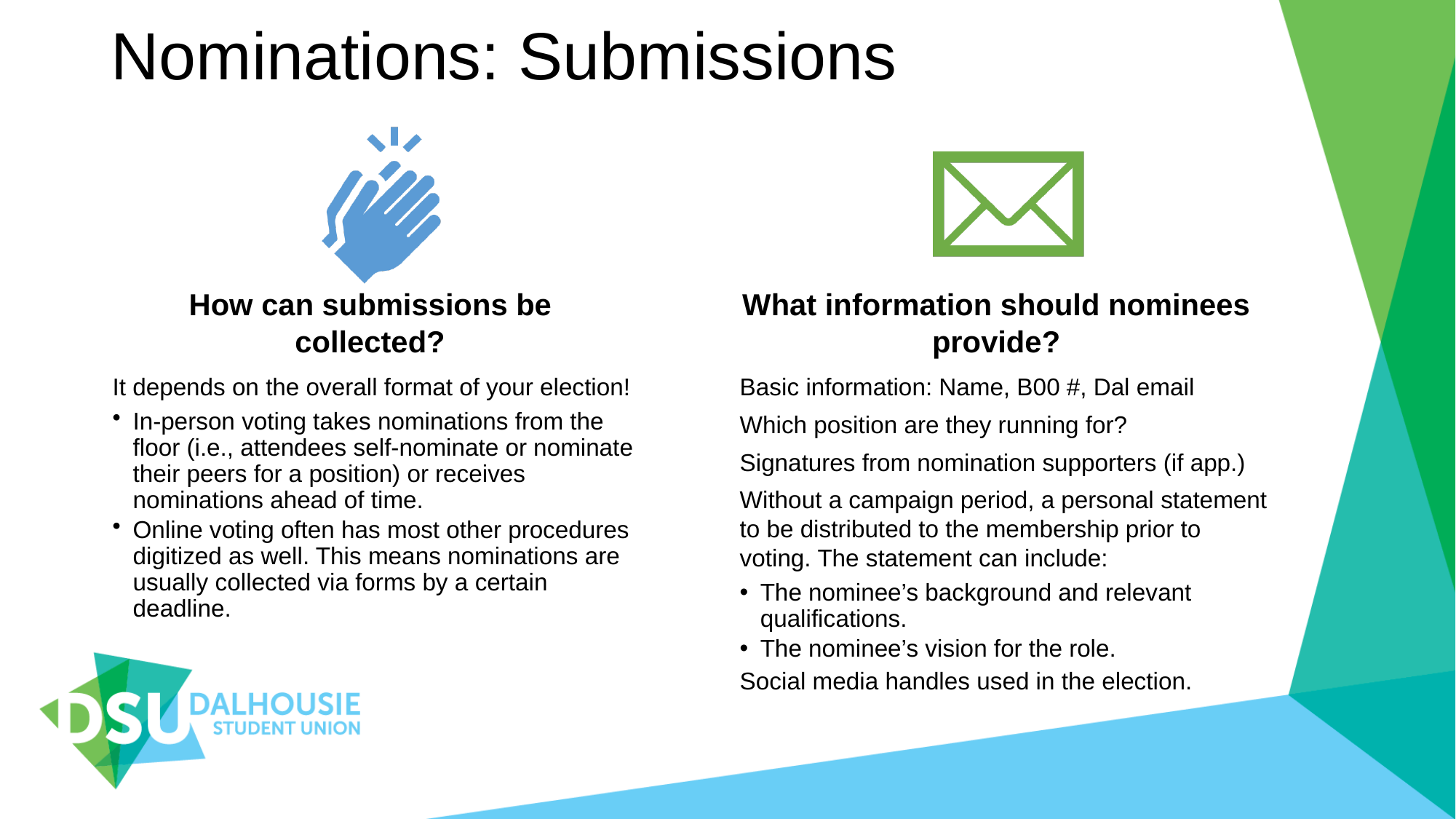

# Nominations: Submissions
How can submissions be collected?
It depends on the overall format of your election!
In-person voting takes nominations from the floor (i.e., attendees self-nominate or nominate their peers for a position) or receives nominations ahead of time.
Online voting often has most other procedures digitized as well. This means nominations are usually collected via forms by a certain deadline.
What information should nominees provide?
Basic information: Name, B00 #, Dal email
Which position are they running for?
Signatures from nomination supporters (if app.)
Without a campaign period, a personal statement to be distributed to the membership prior to voting. The statement can include:
The nominee’s background and relevant qualifications.
The nominee’s vision for the role.
Social media handles used in the election.